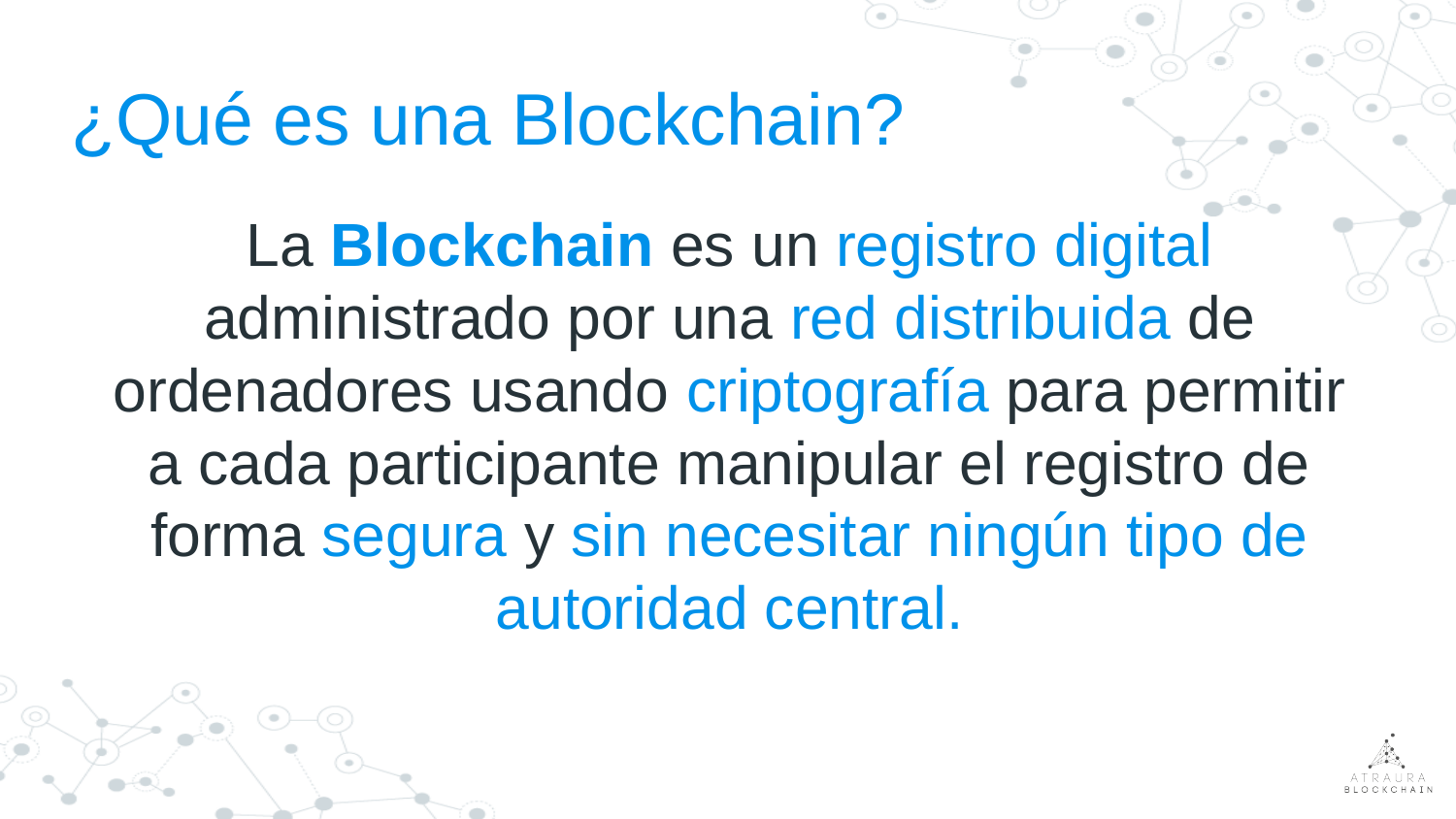

¿Qué es una Blockchain?
La Blockchain es un registro digital administrado por una red distribuida de ordenadores usando criptografía para permitir a cada participante manipular el registro de forma segura y sin necesitar ningún tipo de autoridad central.